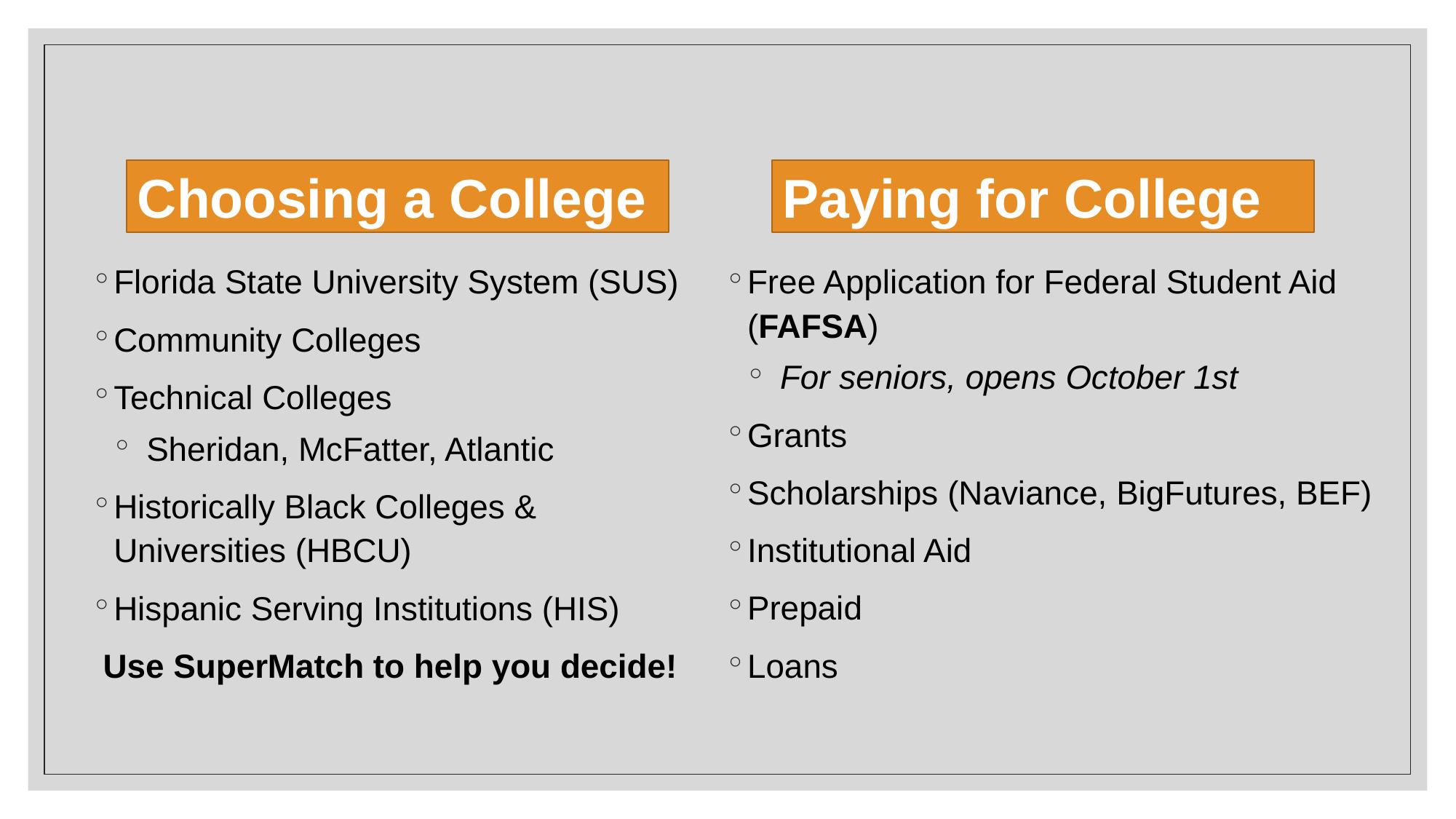

Choosing a College
Paying for College
Florida State University System (SUS)
Community Colleges
Technical Colleges
Sheridan, McFatter, Atlantic
Historically Black Colleges & Universities (HBCU)
Hispanic Serving Institutions (HIS)
Use SuperMatch to help you decide!
Free Application for Federal Student Aid (FAFSA)
For seniors, opens October 1st
Grants
Scholarships (Naviance, BigFutures, BEF)
Institutional Aid
Prepaid
Loans